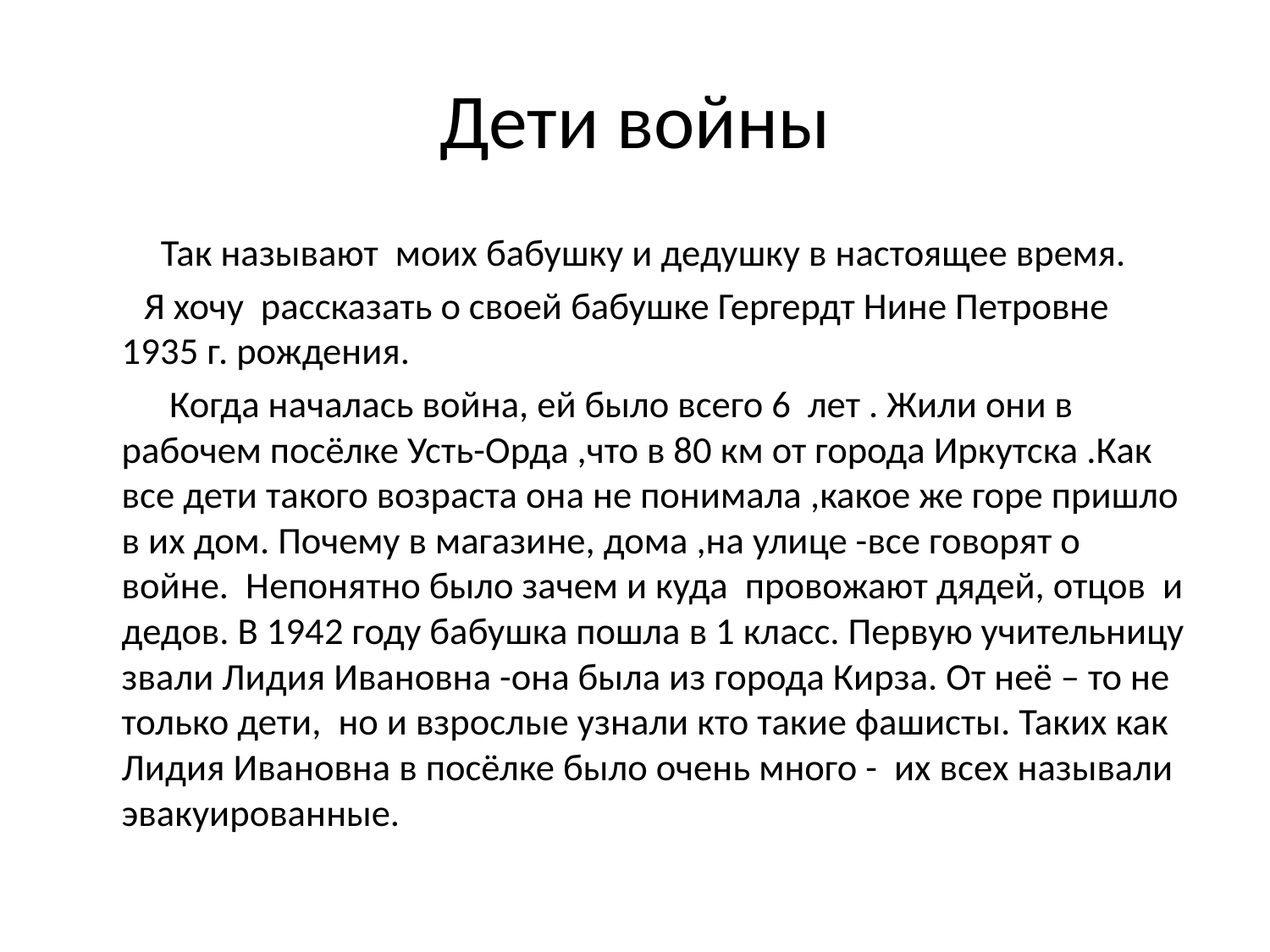

# Дети войны
          Так называют  моих бабушку и дедушку в настоящее время.
        Я хочу  рассказать о своей бабушке Гергердт Нине Петровне  1935 г. рождения.
           Когда началась война, ей было всего 6  лет . Жили они в рабочем посёлке Усть-Орда ,что в 80 км от города Иркутска .Как  все дети такого возраста она не понимала ,какое же горе пришло в их дом. Почему в магазине, дома ,на улице -все говорят о войне.  Непонятно было зачем и куда  провожают дядей, отцов  и дедов. В 1942 году бабушка пошла в 1 класс. Первую учительницу звали Лидия Ивановна -она была из города Кирза. От неё – то не только дети,  но и взрослые узнали кто такие фашисты. Таких как Лидия Ивановна в посёлке было очень много -  их всех называли  эвакуированные.